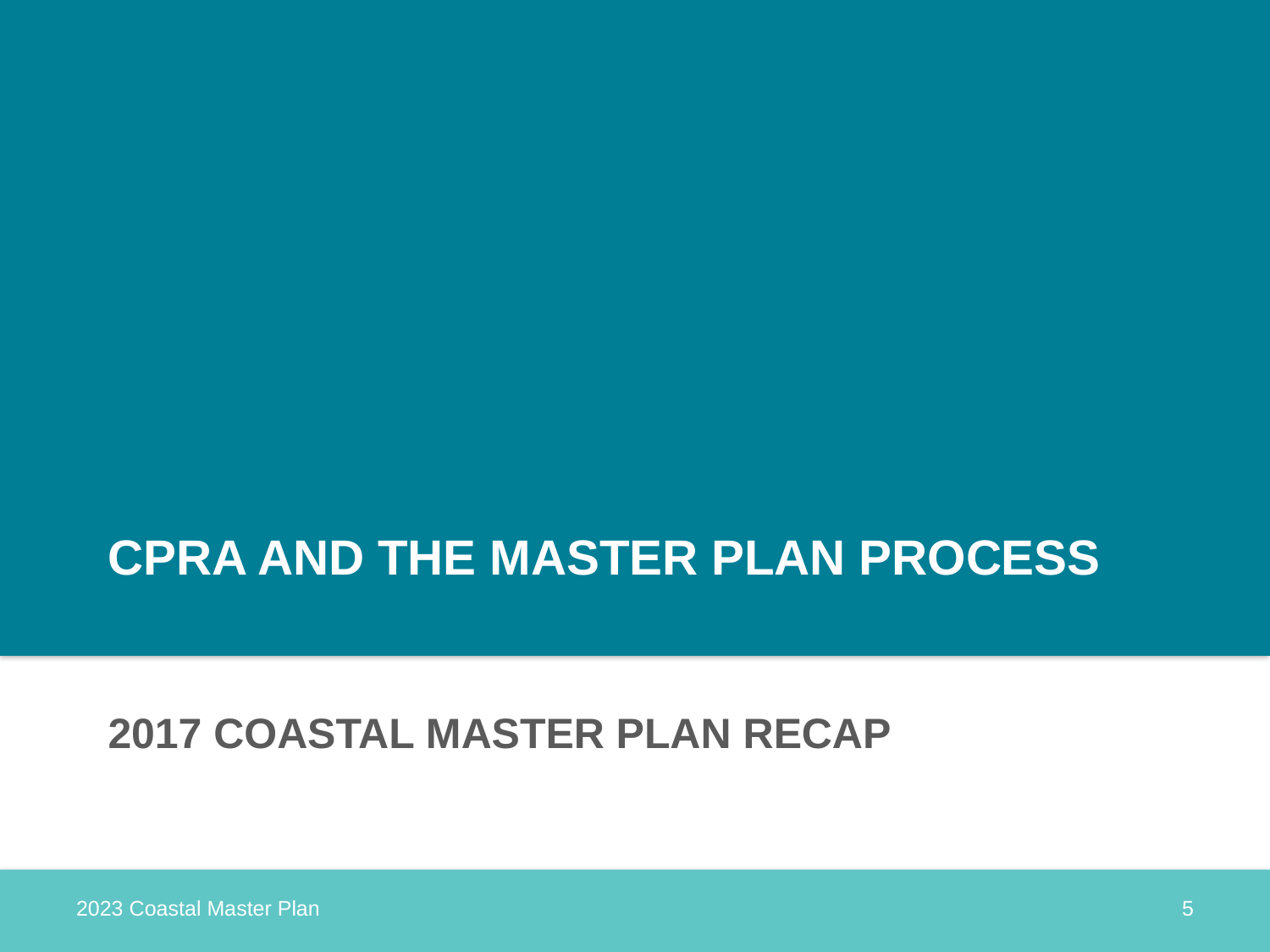

# CPRA AND THE MASTER PLAN PROCESS
2017 COASTAL MASTER PLAN RECAP
2023 Coastal Master Plan
5